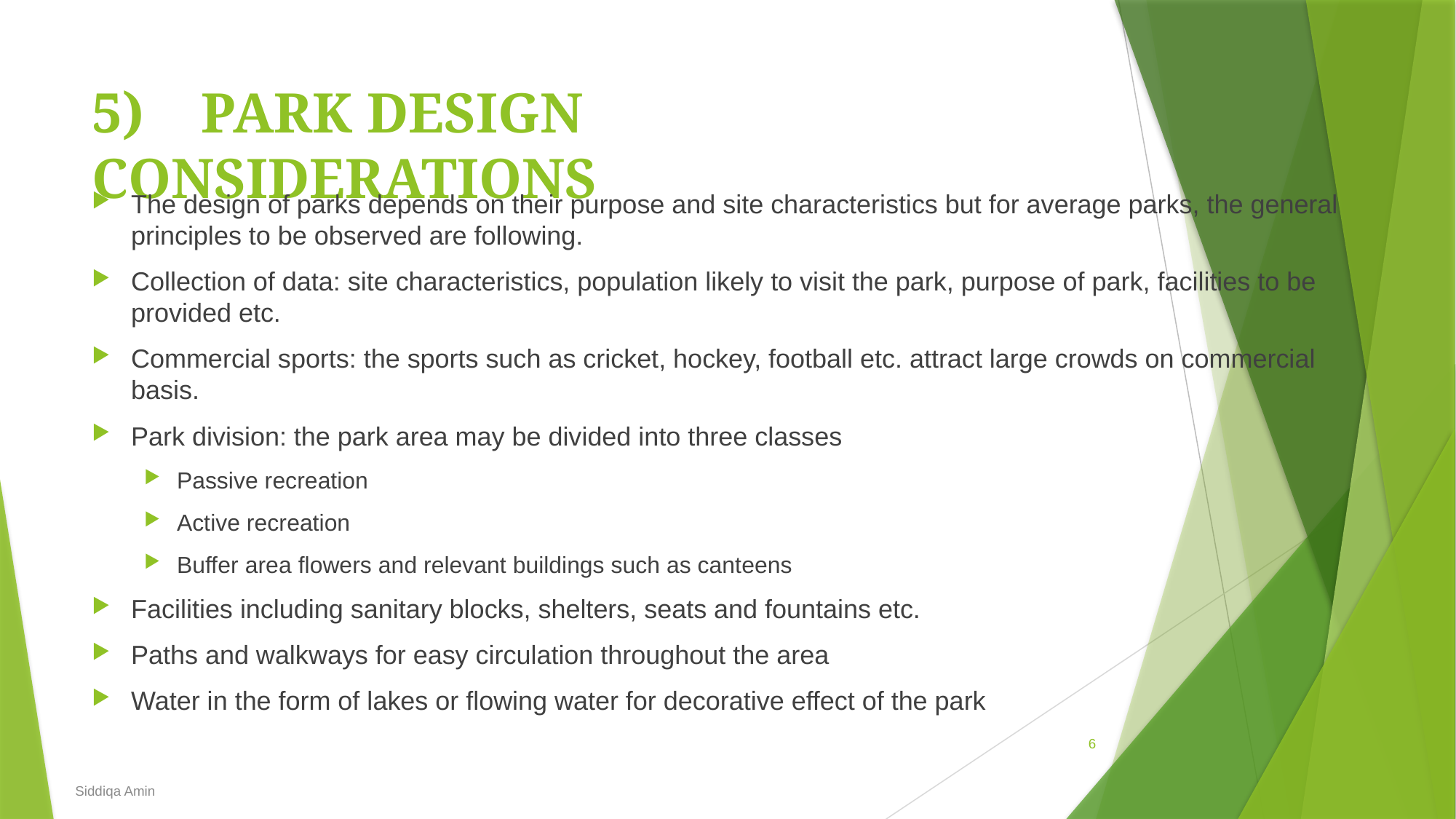

# 5)	PARK DESIGN CONSIDERATIONS
The design of parks depends on their purpose and site characteristics but for average parks, the general principles to be observed are following.
Collection of data: site characteristics, population likely to visit the park, purpose of park, facilities to be provided etc.
Commercial sports: the sports such as cricket, hockey, football etc. attract large crowds on commercial basis.
Park division: the park area may be divided into three classes
Passive recreation
Active recreation
Buffer area flowers and relevant buildings such as canteens
Facilities including sanitary blocks, shelters, seats and fountains etc.
Paths and walkways for easy circulation throughout the area
Water in the form of lakes or flowing water for decorative effect of the park

6
Siddiqa Amin